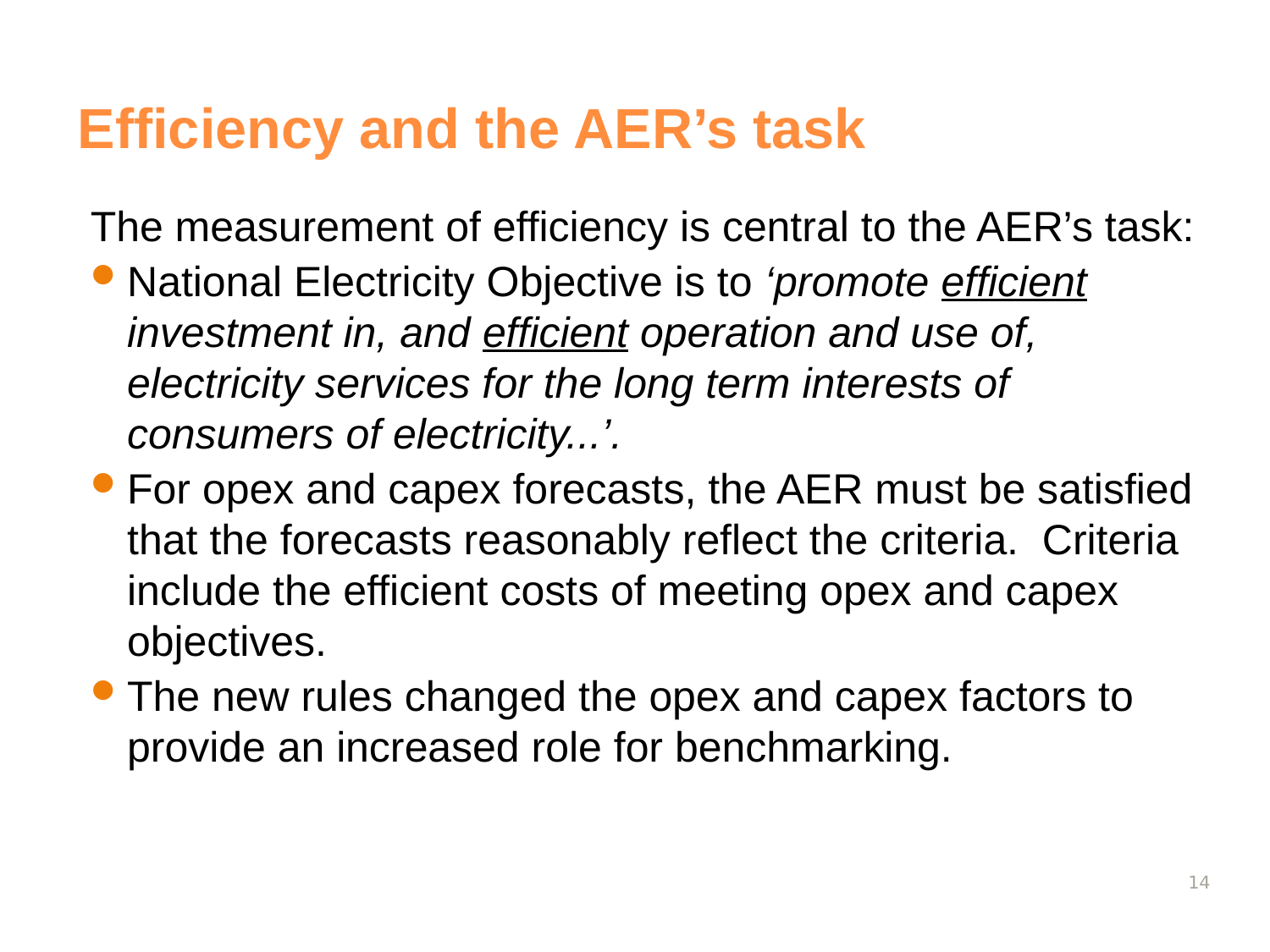

# Efficiency and the AER’s task
The measurement of efficiency is central to the AER’s task:
National Electricity Objective is to ‘promote efficient investment in, and efficient operation and use of, electricity services for the long term interests of consumers of electricity...’.
For opex and capex forecasts, the AER must be satisfied that the forecasts reasonably reflect the criteria.  Criteria include the efficient costs of meeting opex and capex objectives.
The new rules changed the opex and capex factors to provide an increased role for benchmarking.
14